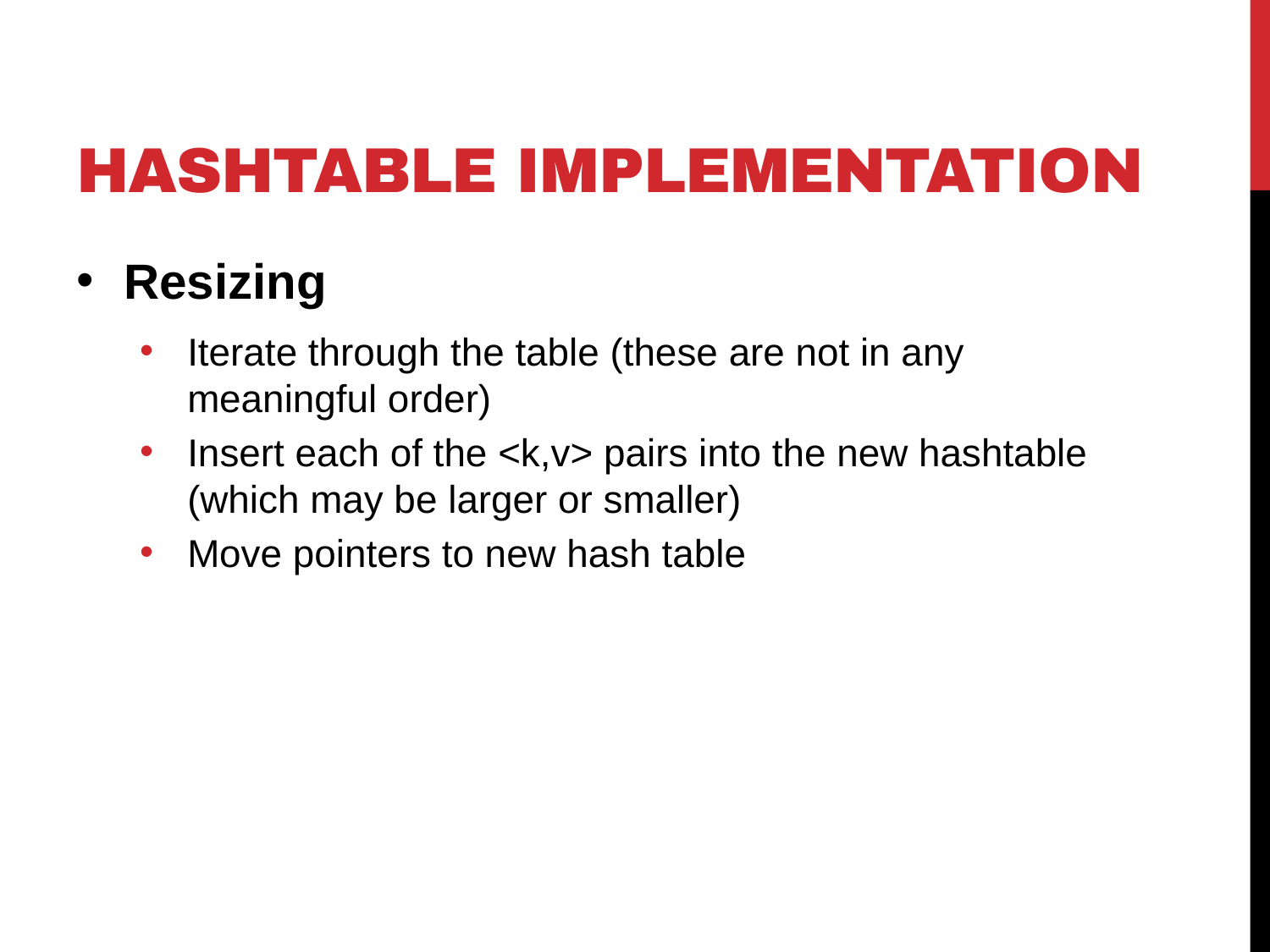

# Hashtable implementation
Resizing
Iterate through the table (these are not in any meaningful order)
Insert each of the <k,v> pairs into the new hashtable (which may be larger or smaller)
Move pointers to new hash table